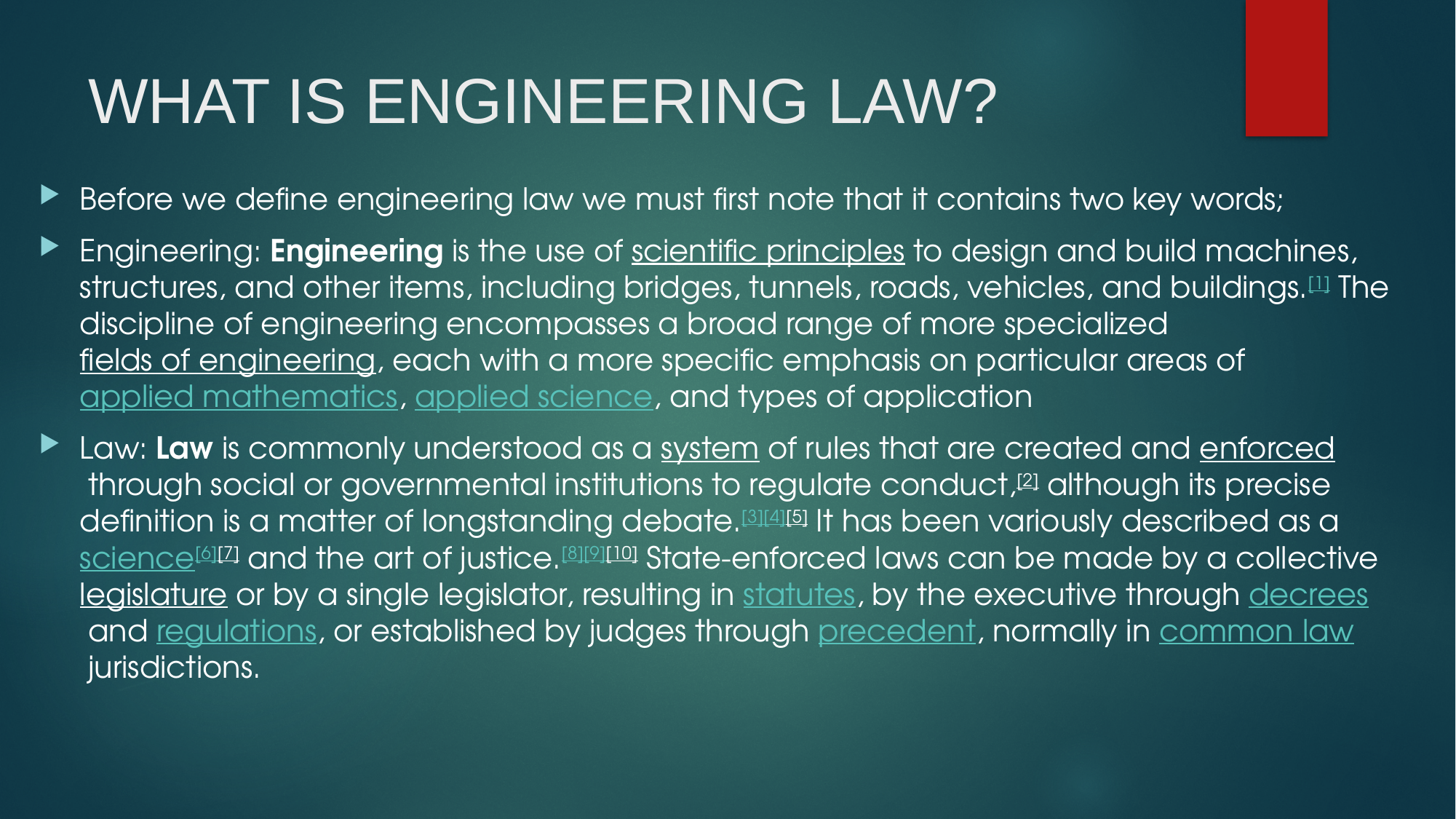

Before we define engineering law we must first note that it contains two key words;
Engineering: Engineering is the use of scientific principles to design and build machines, structures, and other items, including bridges, tunnels, roads, vehicles, and buildings.[1] The discipline of engineering encompasses a broad range of more specialized fields of engineering, each with a more specific emphasis on particular areas of applied mathematics, applied science, and types of application
Law: Law is commonly understood as a system of rules that are created and enforced through social or governmental institutions to regulate conduct,[2] although its precise definition is a matter of longstanding debate.[3][4][5] It has been variously described as a science[6][7] and the art of justice.[8][9][10] State-enforced laws can be made by a collective legislature or by a single legislator, resulting in statutes, by the executive through decrees and regulations, or established by judges through precedent, normally in common law jurisdictions.

# WHAT IS ENGINEERING LAW?